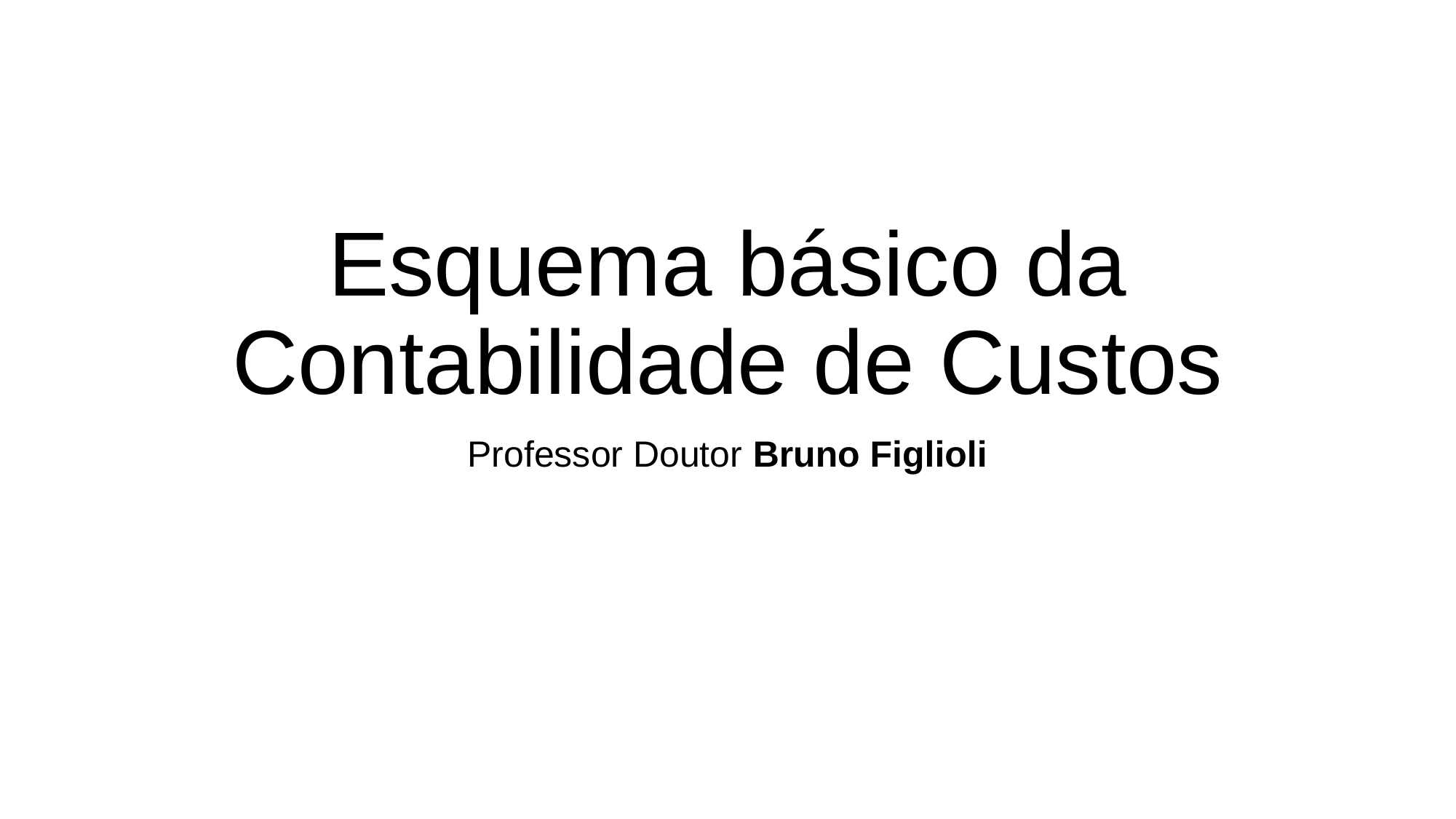

# Esquema básico da Contabilidade de Custos
Professor Doutor Bruno Figlioli